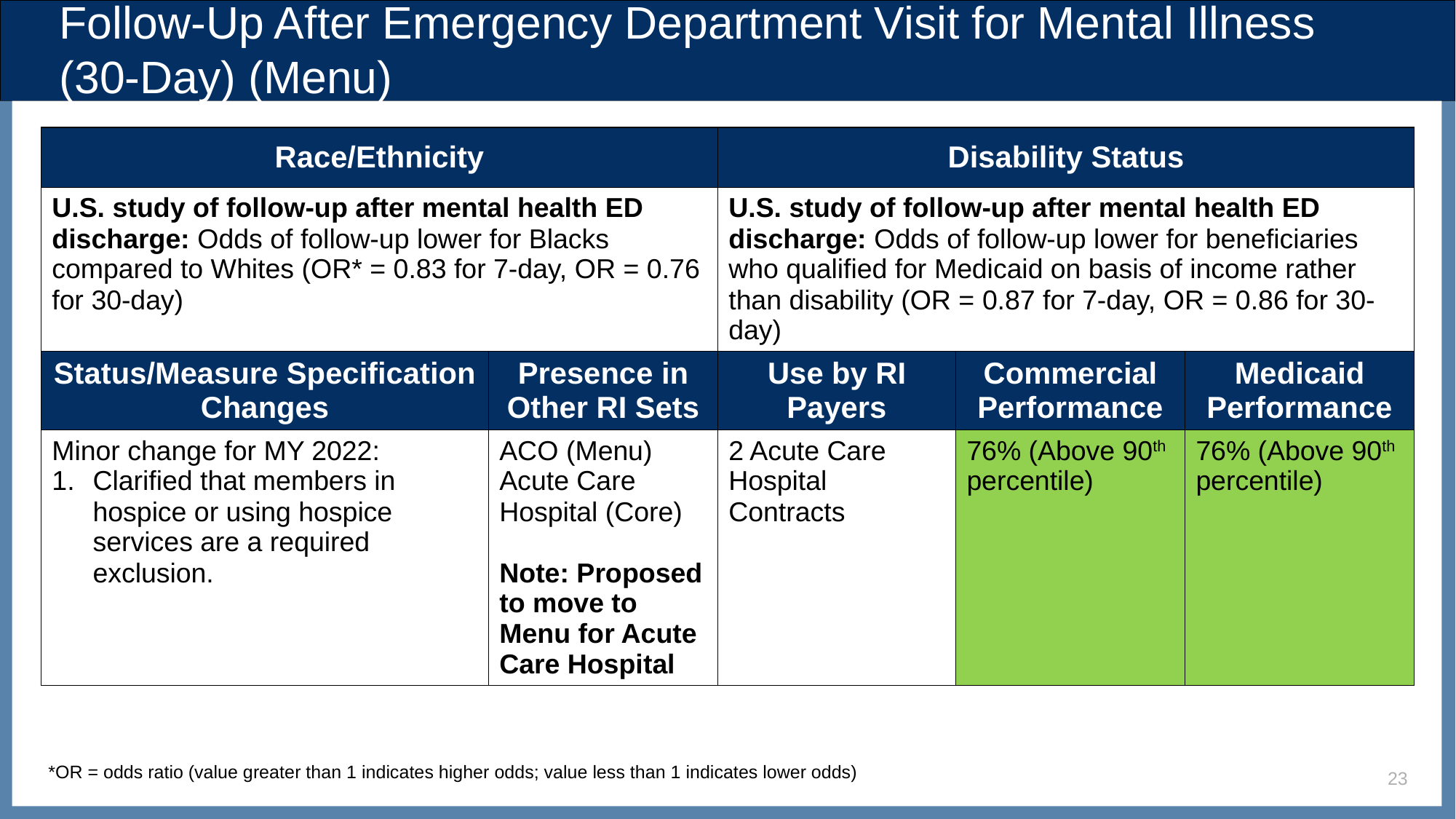

# Follow-Up After Emergency Department Visit for Mental Illness (30-Day) (Menu)
| Race/Ethnicity | Language | Disability Status | Disability Status |  |
| --- | --- | --- | --- | --- |
| U.S. study of follow-up after mental health ED discharge: Odds of follow-up lower for Blacks compared to Whites (OR\* = 0.83 for 7-day, OR = 0.76 for 30-day) |  | U.S. study of follow-up after mental health ED discharge: Odds of follow-up lower for beneficiaries who qualified for Medicaid on basis of income rather than disability (OR = 0.87 for 7-day, OR = 0.86 for 30-day) |  |  |
| Status/Measure Specification Changes | Presence in Other RI Sets | Use by RI Payers | Commercial Performance | Medicaid Performance |
| Minor change for MY 2022: Clarified that members in hospice or using hospice services are a required exclusion. | ACO (Menu) Acute Care Hospital (Core) Note: Proposed to move to Menu for Acute Care Hospital | 2 Acute Care Hospital Contracts | 76% (Above 90th percentile) | 76% (Above 90th percentile) |
*OR = odds ratio (value greater than 1 indicates higher odds; value less than 1 indicates lower odds)
23